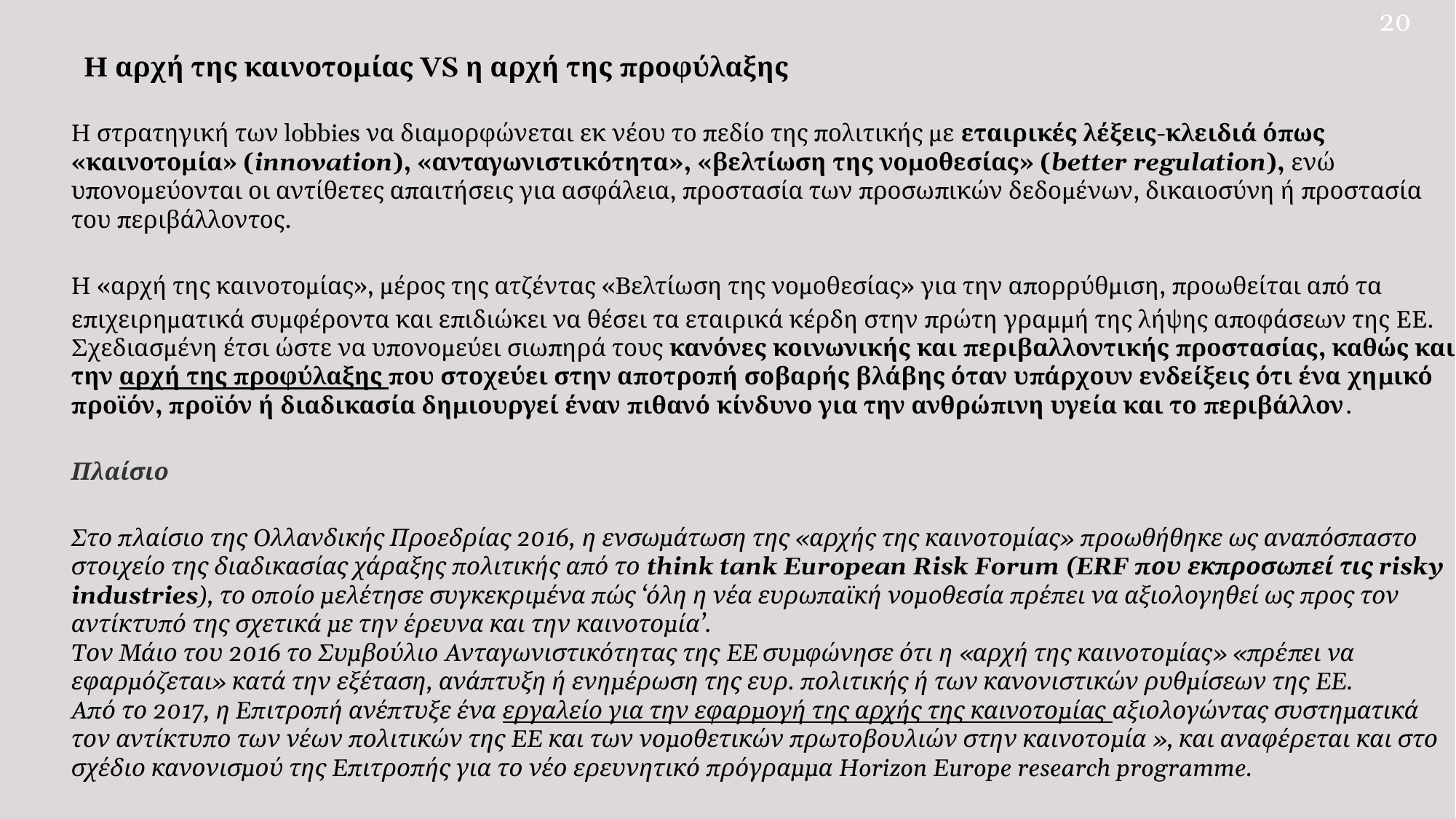

20
Η αρχή της καινοτομίας VS η αρχή της προφύλαξης
Η στρατηγική των lobbies να διαμορφώνεται εκ νέου το πεδίο της πολιτικής με εταιρικές λέξεις-κλειδιά όπως «καινοτομία» (innovation), «ανταγωνιστικότητα», «βελτίωση της νομοθεσίας» (better regulation), ενώ υπονομεύονται οι αντίθετες απαιτήσεις για ασφάλεια, προστασία των προσωπικών δεδομένων, δικαιοσύνη ή προστασία του περιβάλλοντος.

Η «αρχή της καινοτομίας», μέρος της ατζέντας «Βελτίωση της νομοθεσίας» για την απορρύθμιση, προωθείται από τα
επιχειρηματικά συμφέροντα και επιδιώκει να θέσει τα εταιρικά κέρδη στην πρώτη γραμμή της λήψης αποφάσεων της ΕΕ. Σχεδιασμένη έτσι ώστε να υπονομεύει σιωπηρά τους κανόνες κοινωνικής και περιβαλλοντικής προστασίας, καθώς και την αρχή της προφύλαξης που στοχεύει στην αποτροπή σοβαρής βλάβης όταν υπάρχουν ενδείξεις ότι ένα χημικό προϊόν, προϊόν ή διαδικασία δημιουργεί έναν πιθανό κίνδυνο για την ανθρώπινη υγεία και το περιβάλλον.

Πλαίσιο

Στο πλαίσιο της Ολλανδικής Προεδρίας 2016, η ενσωμάτωση της «αρχής της καινοτομίας» προωθήθηκε ως αναπόσπαστο στοιχείο της διαδικασίας χάραξης πολιτικής από το think tank European Risk Forum (ERF που εκπροσωπεί τις risky industries), το οποίο μελέτησε συγκεκριμένα πώς ‘όλη η νέα ευρωπαϊκή νομοθεσία πρέπει να αξιολογηθεί ως προς τον αντίκτυπό της σχετικά με την έρευνα και την καινοτομία’.
Τον Μάιο του 2016 το Συμβούλιο Ανταγωνιστικότητας της ΕΕ συμφώνησε ότι η «αρχή της καινοτομίας» «πρέπει να εφαρμόζεται» κατά την εξέταση, ανάπτυξη ή ενημέρωση της ευρ. πολιτικής ή των κανονιστικών ρυθμίσεων της ΕΕ.
Από το 2017, η Επιτροπή ανέπτυξε ένα εργαλείο για την εφαρμογή της αρχής της καινοτομίας αξιολογώντας συστηματικά τον αντίκτυπο των νέων πολιτικών της ΕΕ και των νομοθετικών πρωτοβουλιών στην καινοτομία », και αναφέρεται και στο σχέδιο κανονισμού της Επιτροπής για το νέο ερευνητικό πρόγραμμα Horizon Europe research programme.